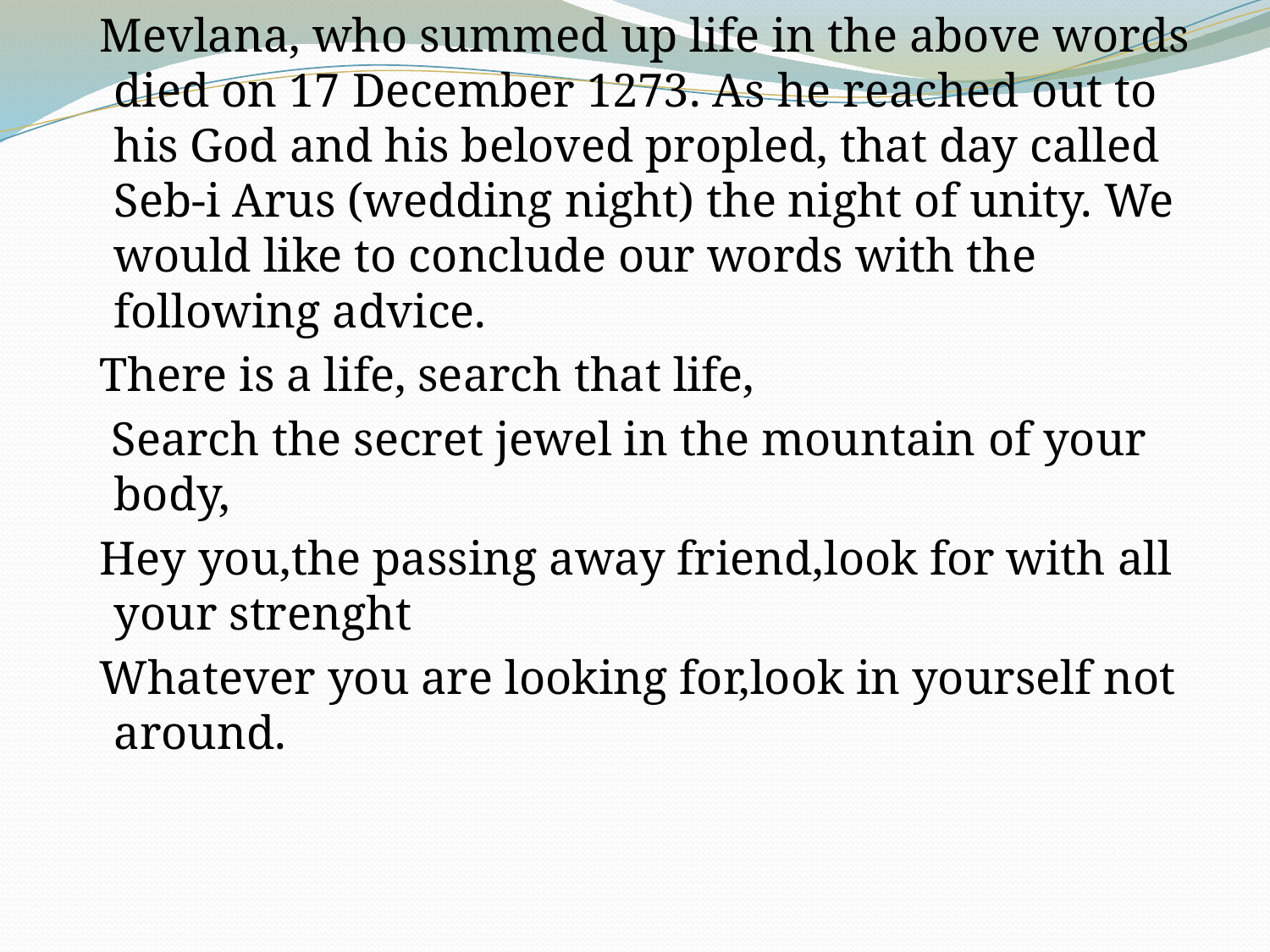

Mevlana, who summed up life in the above words died on 17 December 1273. As he reached out to his God and his beloved propled, that day called Seb-i Arus (wedding night) the night of unity. We would like to conclude our words with the following advice.
  There is a life, search that life,
   Search the secret jewel in the mountain of your body,
  Hey you,the passing away friend,look for with all your strenght
  Whatever you are looking for,look in yourself not around.